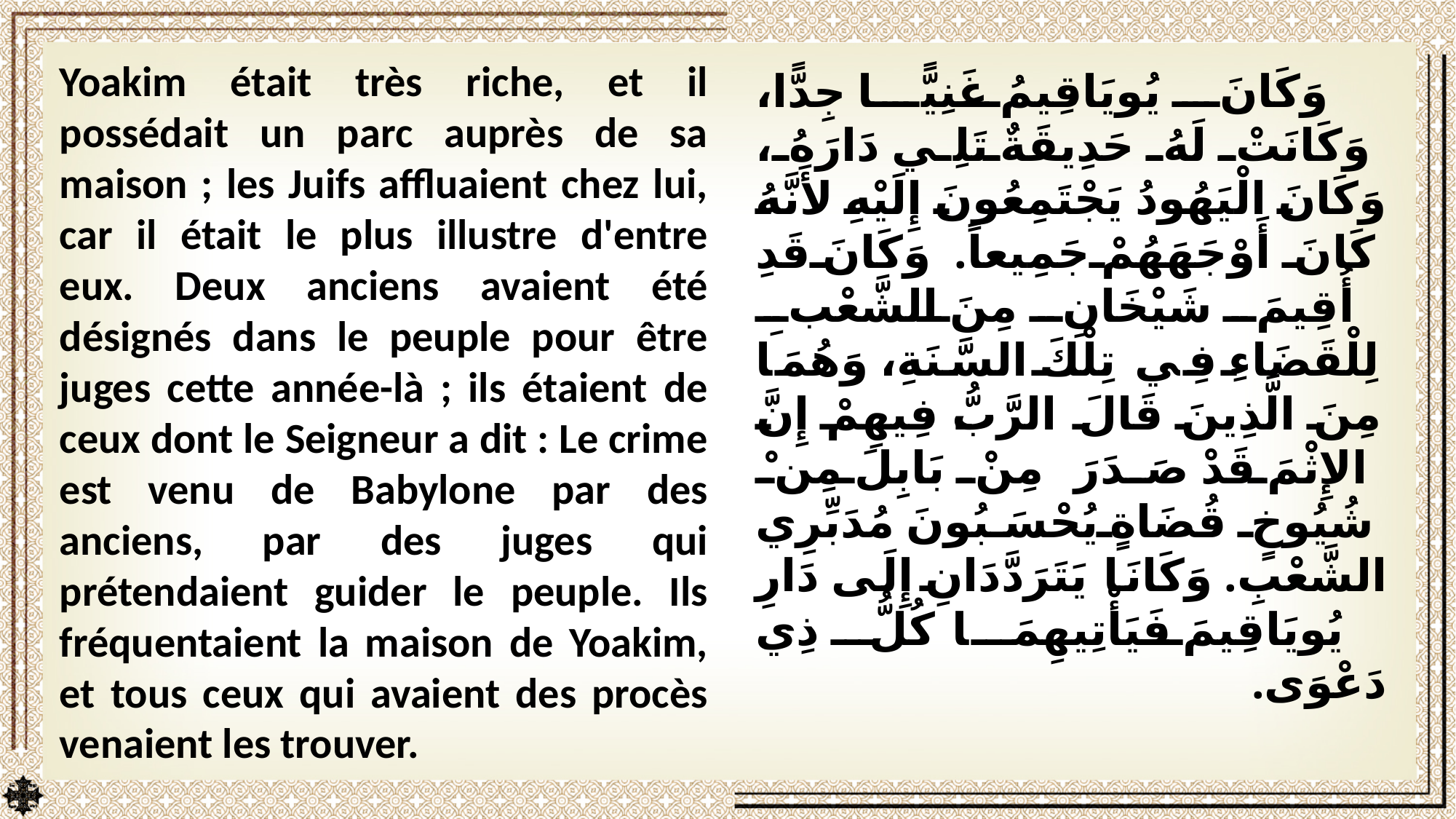

Yoakim était très riche, et il possédait un parc auprès de sa maison ; les Juifs affluaient chez lui, car il était le plus illustre d'entre eux. Deux anciens avaient été désignés dans le peuple pour être juges cette année-là ; ils étaient de ceux dont le Seigneur a dit : Le crime est venu de Babylone par des anciens, par des juges qui prétendaient guider le peuple. Ils fréquentaient la maison de Yoakim, et tous ceux qui avaient des procès venaient les trouver.
 وَكَانَ يُويَاقِيمُ غَنِيًّا جِدًّا، وَكَانَتْ لَهُ حَدِيقَةٌ تَلِي دَارَهُ، وَكَانَ الْيَهُودُ يَجْتَمِعُونَ إِلَيْهِ لأَنَّهُ كَانَ أَوْجَهَهُمْ جَمِيعاً. وَكَانَ قَدِ أُقِيمَ شَيْخَانِ مِنَ الشَّعْبِ لِلْقَضَاءِ فِي تِلْكَ السَّنَةِ، وَهُمَا مِنَ الَّذِينَ قَالَ الرَّبُّ فِيهِمْ إِنَّ الإِثْمَ قَدْ صَدَرَ مِنْ بَابِلَ مِنْ شُيُوخٍ قُضَاةٍ يُحْسَبُونَ مُدَبِّرِي الشَّعْبِ. وَكَانَا يَتَرَدَّدَانِ إِلَى دَارِ يُويَاقِيمَ فَيَأْتِيهِمَا كُلُّ ذِي دَعْوَى.